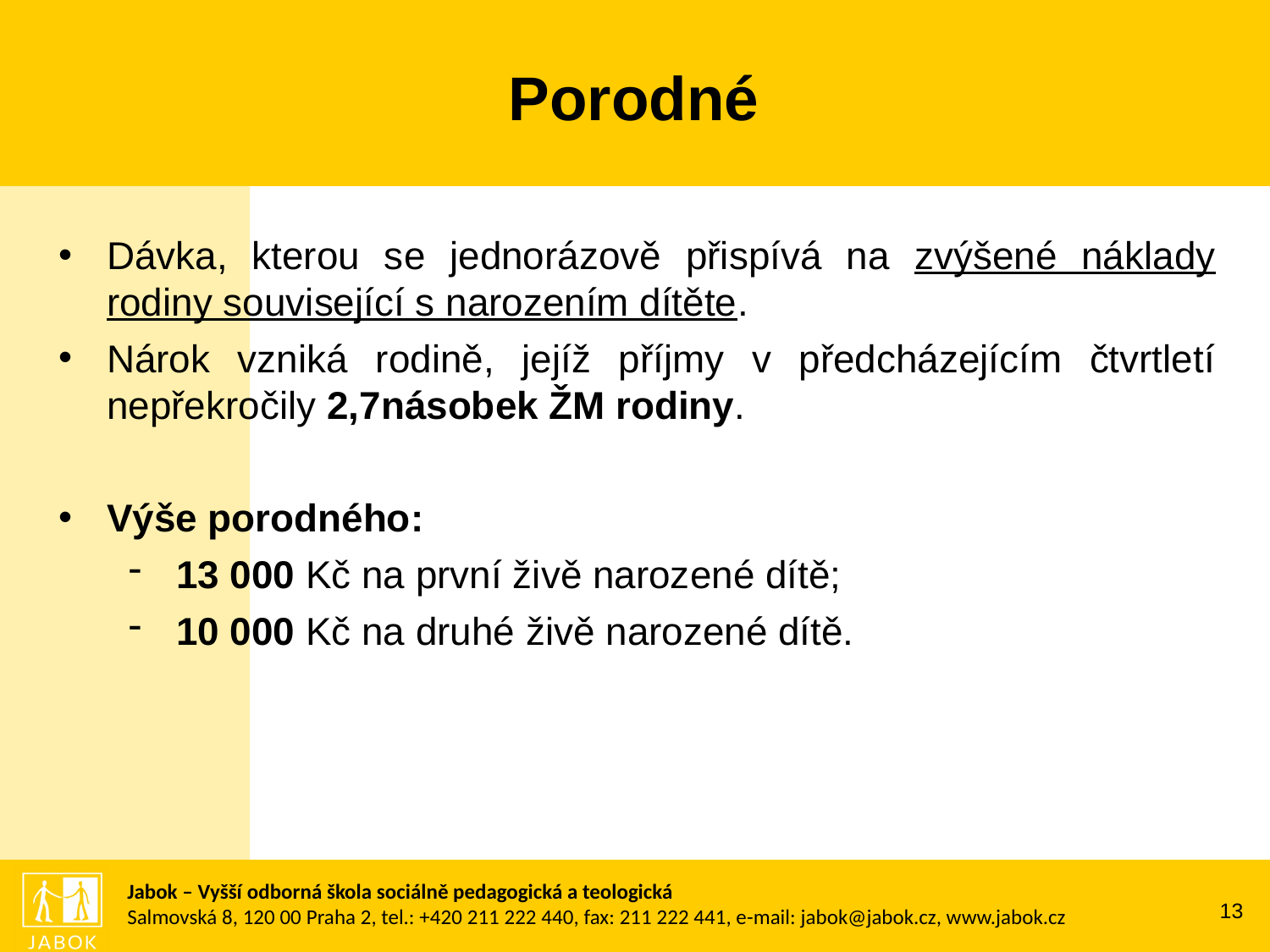

Porodné
Dávka, kterou se jednorázově přispívá na zvýšené náklady rodiny související s narozením dítěte.
Nárok vzniká rodině, jejíž příjmy v předcházejícím čtvrtletí nepřekročily 2,7násobek ŽM rodiny.

Výše porodného:
13 000 Kč na první živě narozené dítě;
10 000 Kč na druhé živě narozené dítě.